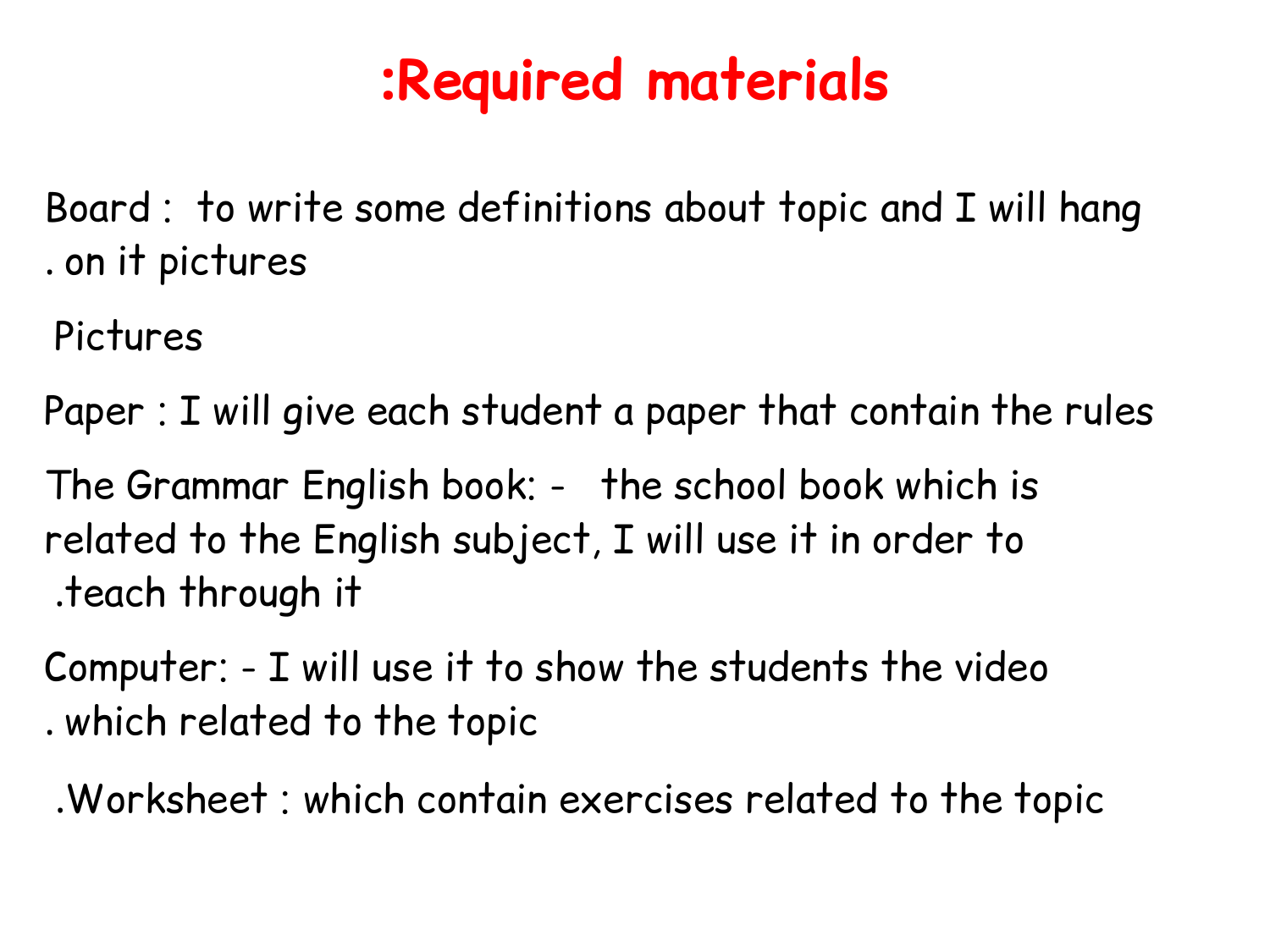

# Required materials:
Board :  to write some definitions about topic and I will hang on it pictures .
Pictures
Paper : I will give each student a paper that contain the rules
The Grammar English book: -   the school book which is related to the English subject, I will use it in order to teach through it.
Computer: - I will use it to show the students the video which related to the topic .
Worksheet : which contain exercises related to the topic.